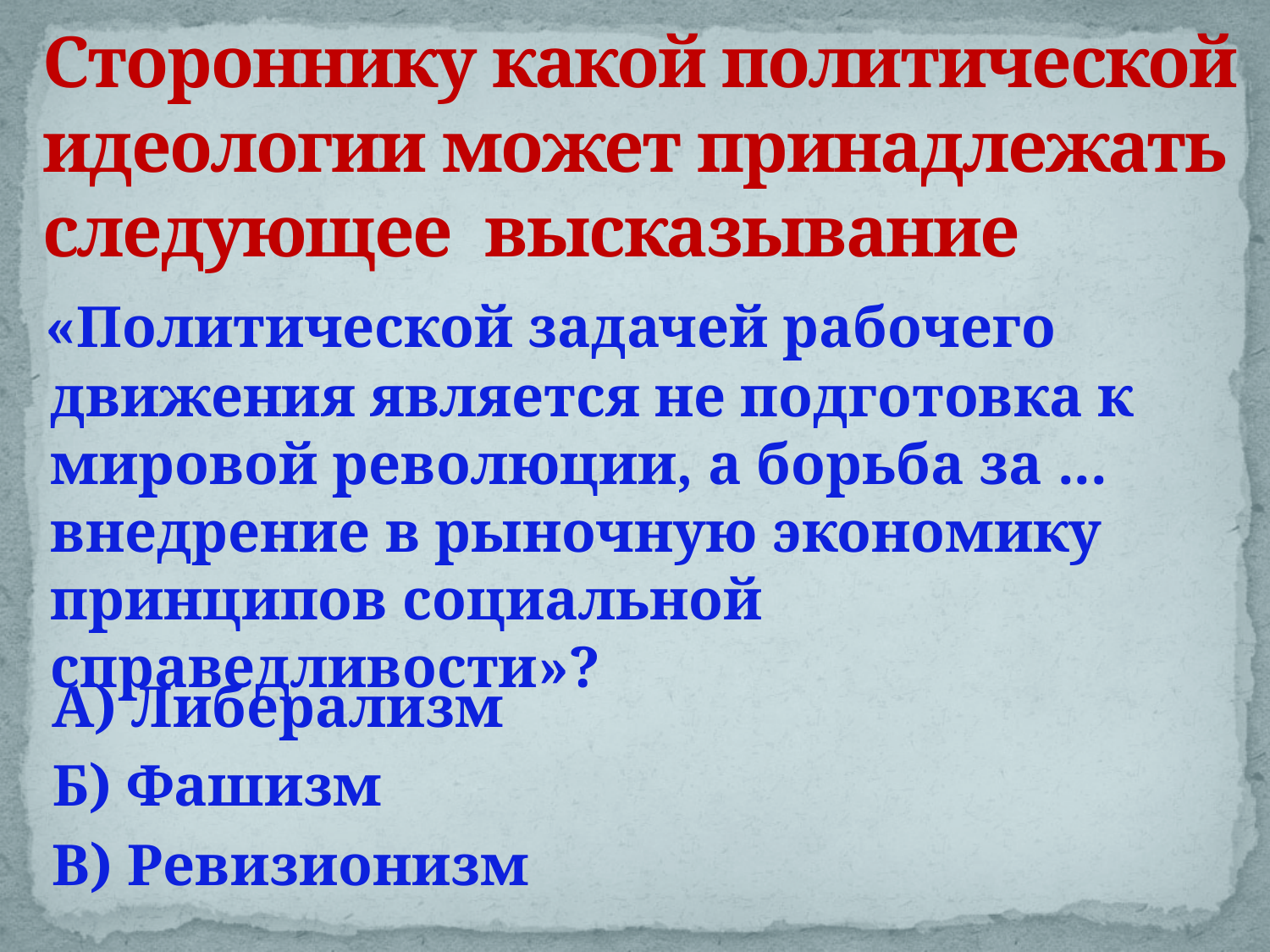

# Стороннику какой политической идеологии может принадлежать следующее  высказывание
  «Политической задачей рабочего движения является не подготовка к мировой революции, а борьба за ... внедрение в рыночную экономику принципов социальной справедливости»?
А) Либерализм
Б) Фашизм
В) Ревизионизм